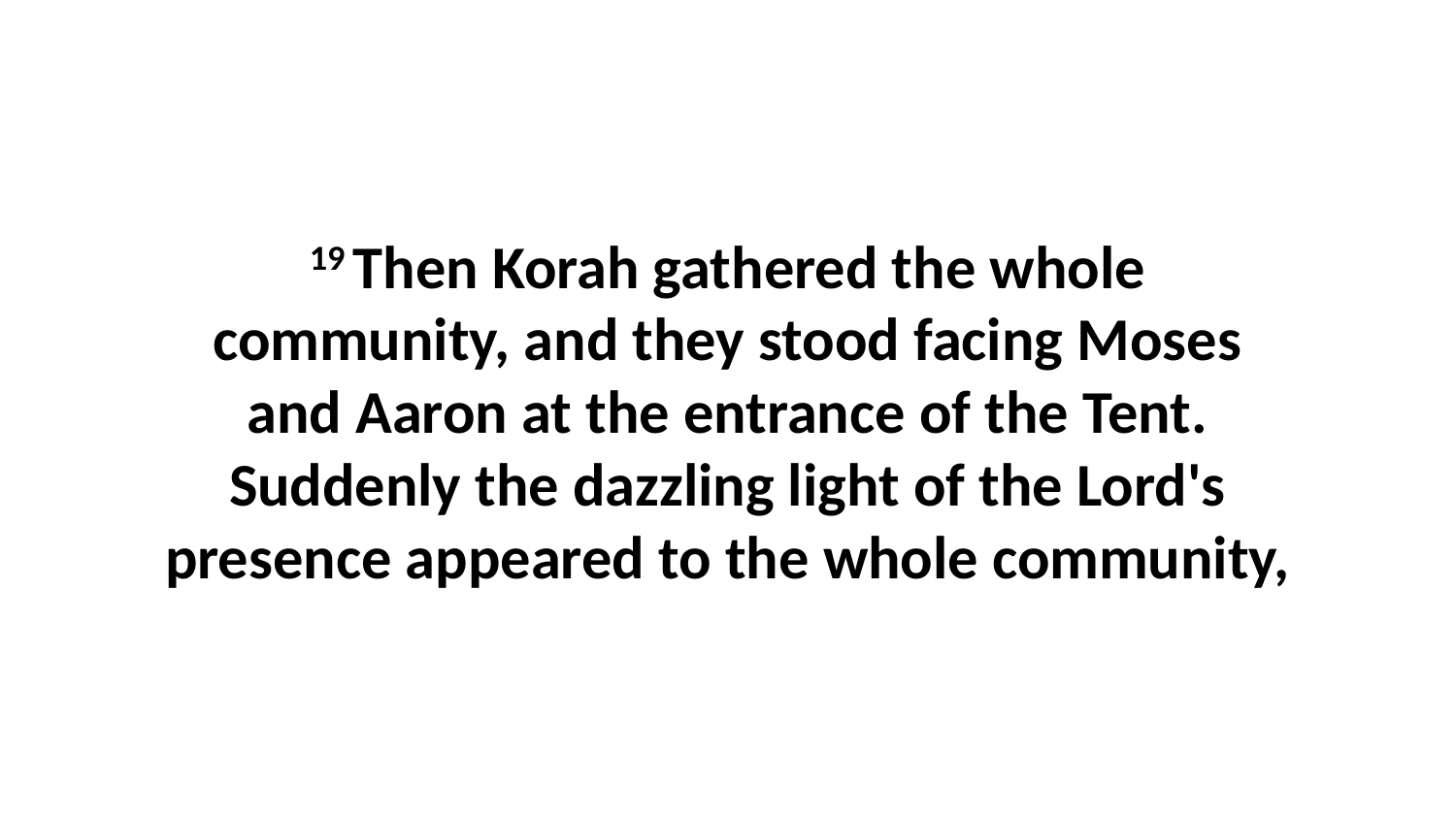

19 Then Korah gathered the whole community, and they stood facing Moses and Aaron at the entrance of the Tent. Suddenly the dazzling light of the Lord's presence appeared to the whole community,